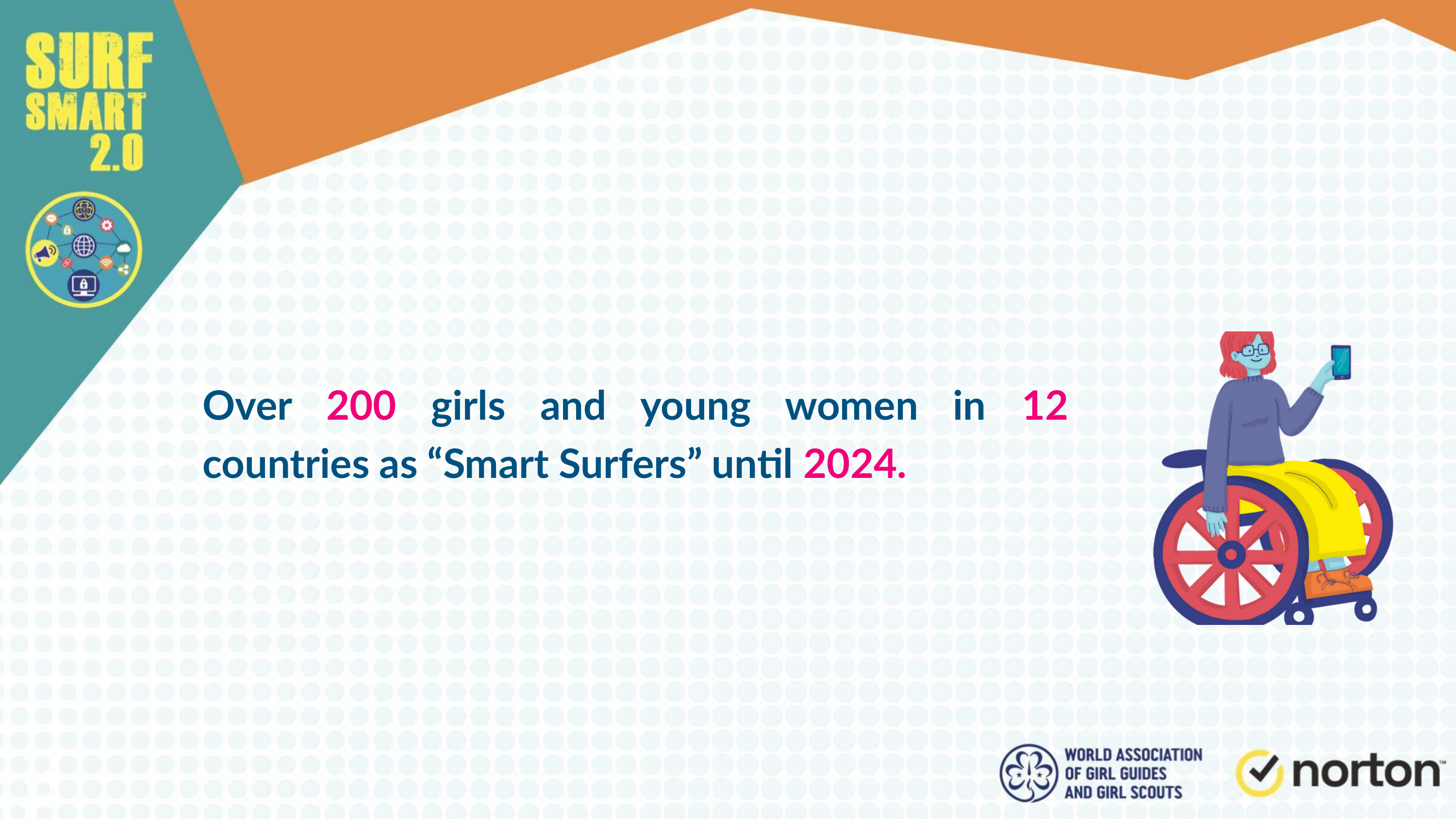

Over 200 girls and young women in 12 countries as “Smart Surfers” until 2024.